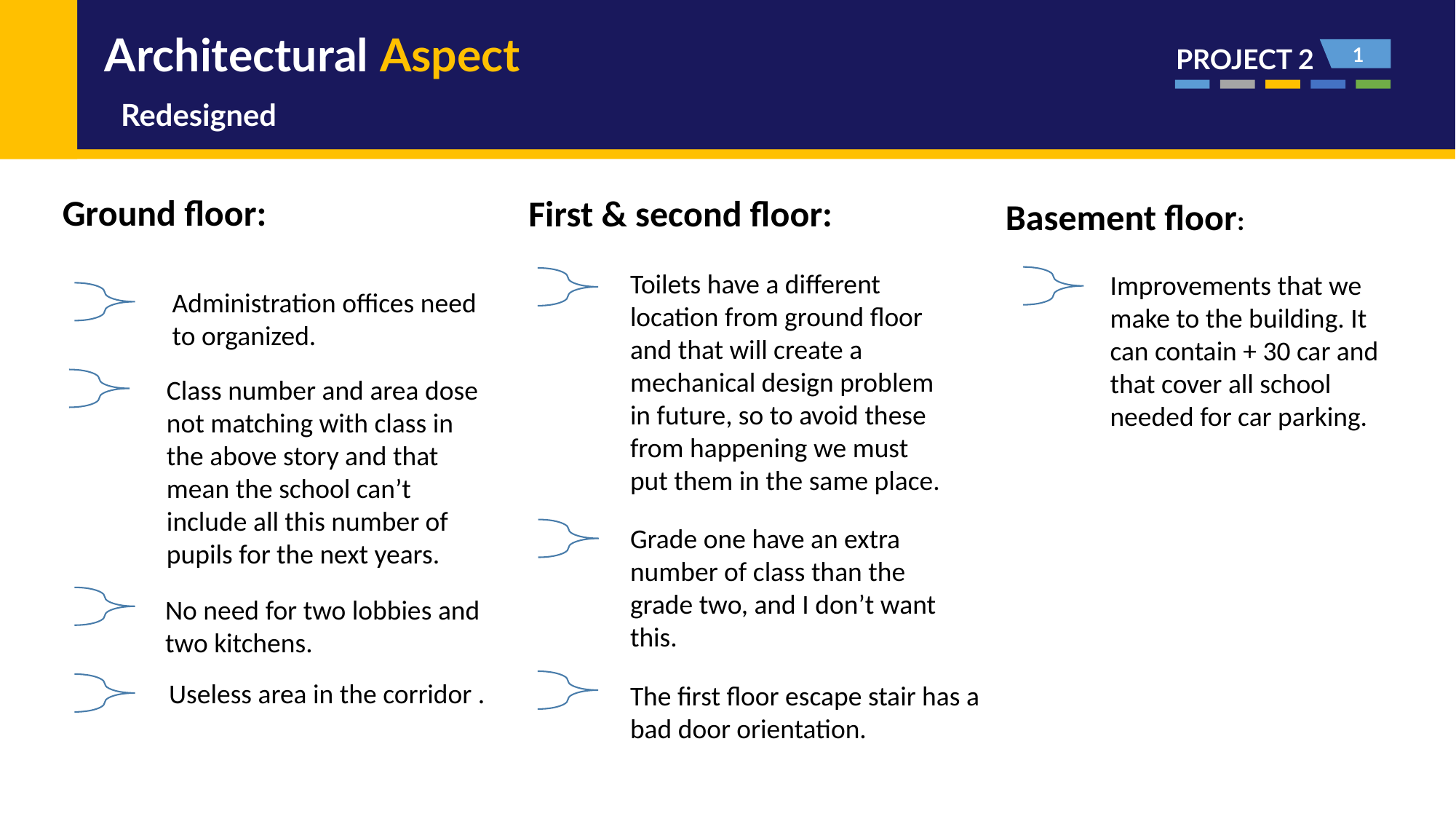

Architectural Aspect
PROJECT 2
1

Redesigned
Ground floor:
First & second floor:
Basement floor:
Toilets have a different location from ground floor and that will create a mechanical design problem in future, so to avoid these from happening we must put them in the same place.
Improvements that we make to the building. It can contain + 30 car and that cover all school needed for car parking.

Administration offices need to organized.

Class number and area dose not matching with class in the above story and that
mean the school can’t include all this number of pupils for the next years.

Grade one have an extra number of class than the grade two, and I don’t want this.

No need for two lobbies and two kitchens.
Useless area in the corridor .

The first floor escape stair has a bad door orientation.